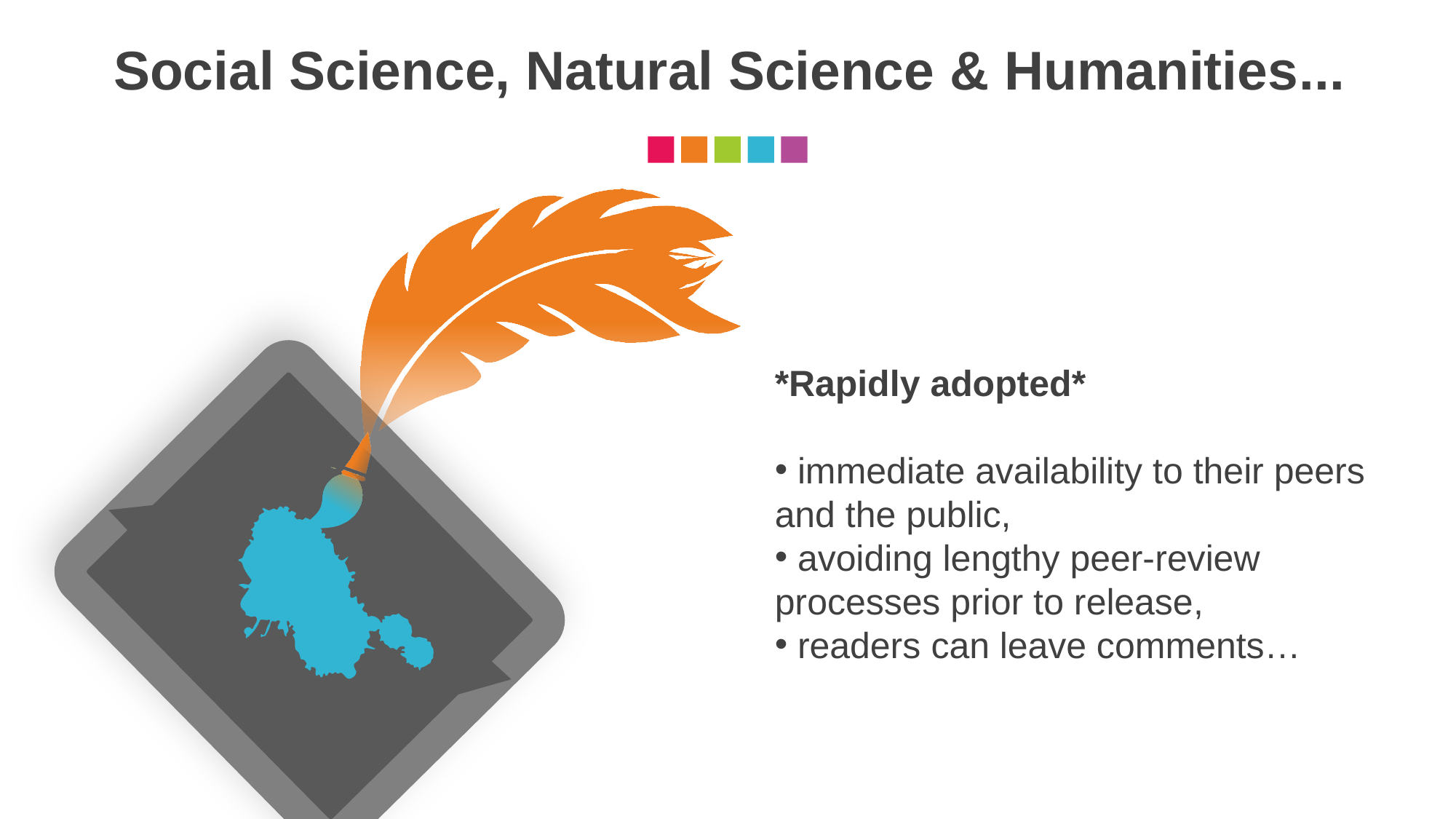

Social Science, Natural Science & Humanities...

*Rapidly adopted*

 immediate availability to their peers and the public,
 avoiding lengthy peer-review processes prior to release,
 readers can leave comments…